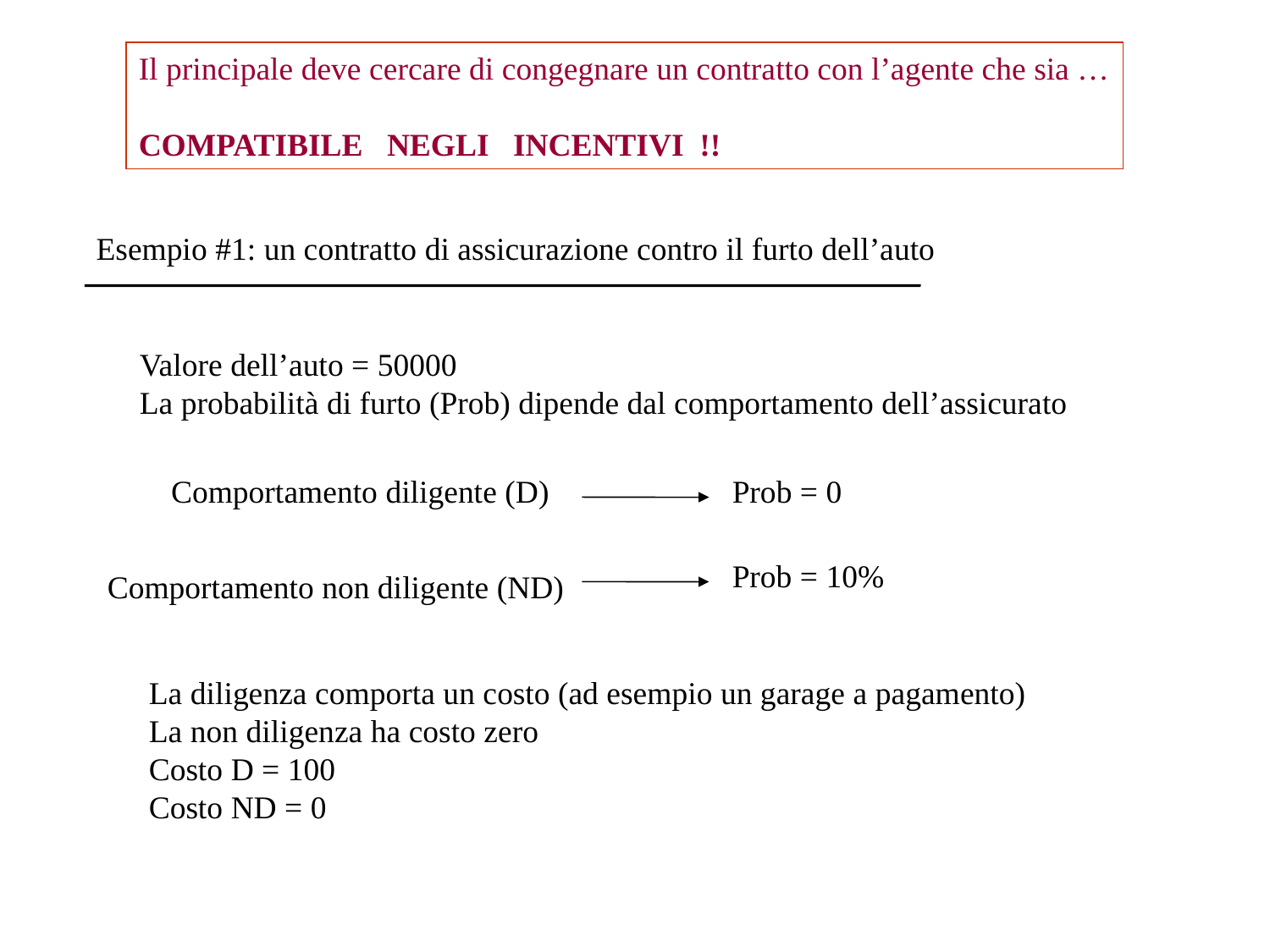

Il principale deve cercare di congegnare un contratto con l’agente che sia …

COMPATIBILE   NEGLI   INCENTIVI  !!
Esempio #1: un contratto di assicurazione contro il furto dell’auto

Valore dell’auto = 50000
La probabilità di furto (Prob) dipende dal comportamento dell’assicurato
Comportamento diligente (D)
Prob = 0

Prob = 10%
Comportamento non diligente (ND)

La diligenza comporta un costo (ad esempio un garage a pagamento)
La non diligenza ha costo zero
Costo D = 100
Costo ND = 0